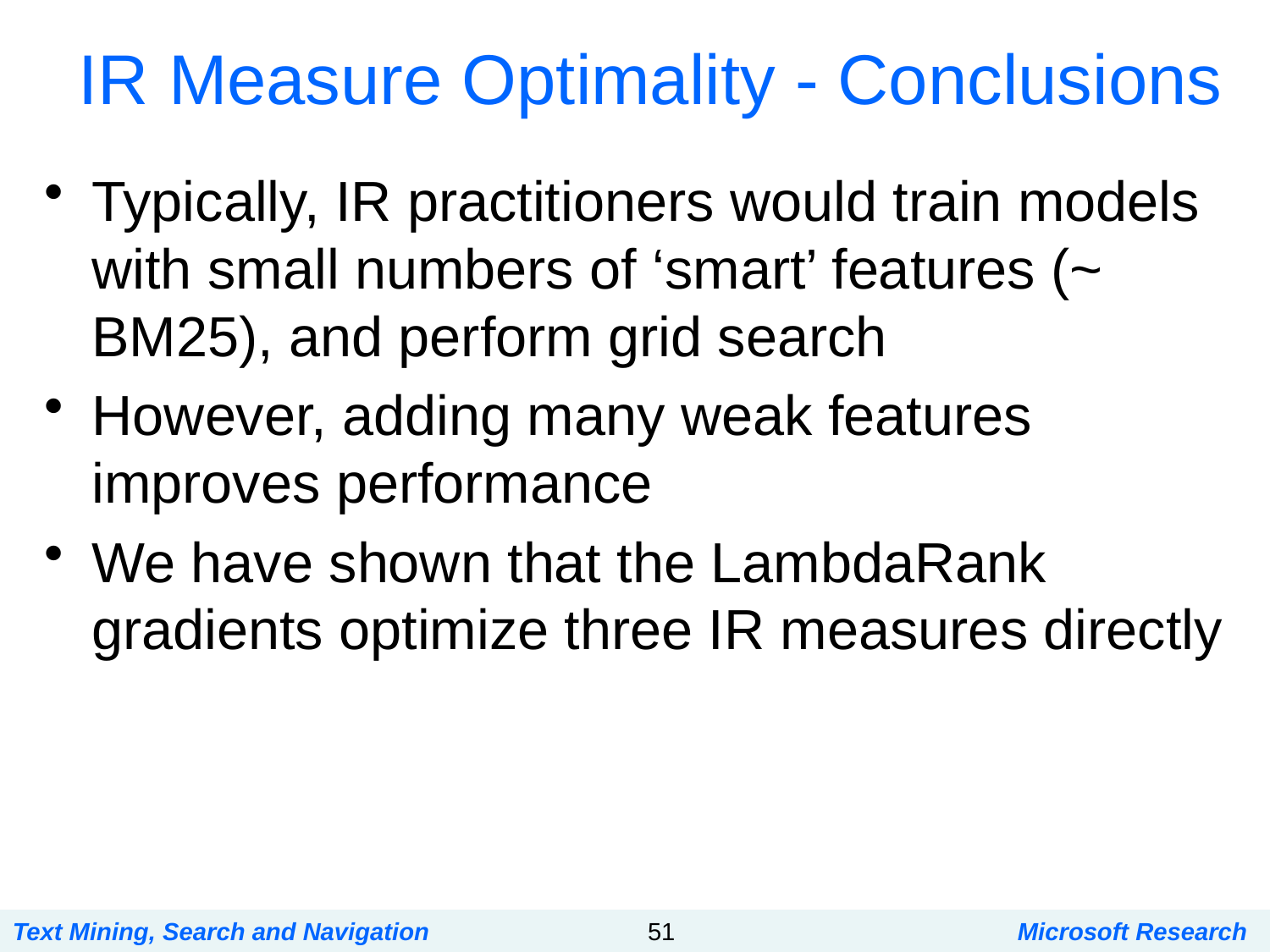

# IR Measure Optimality - Conclusions
Typically, IR practitioners would train models with small numbers of ‘smart’ features (~ BM25), and perform grid search
However, adding many weak features improves performance
We have shown that the LambdaRank gradients optimize three IR measures directly

Text Mining, Search and Navigation
51